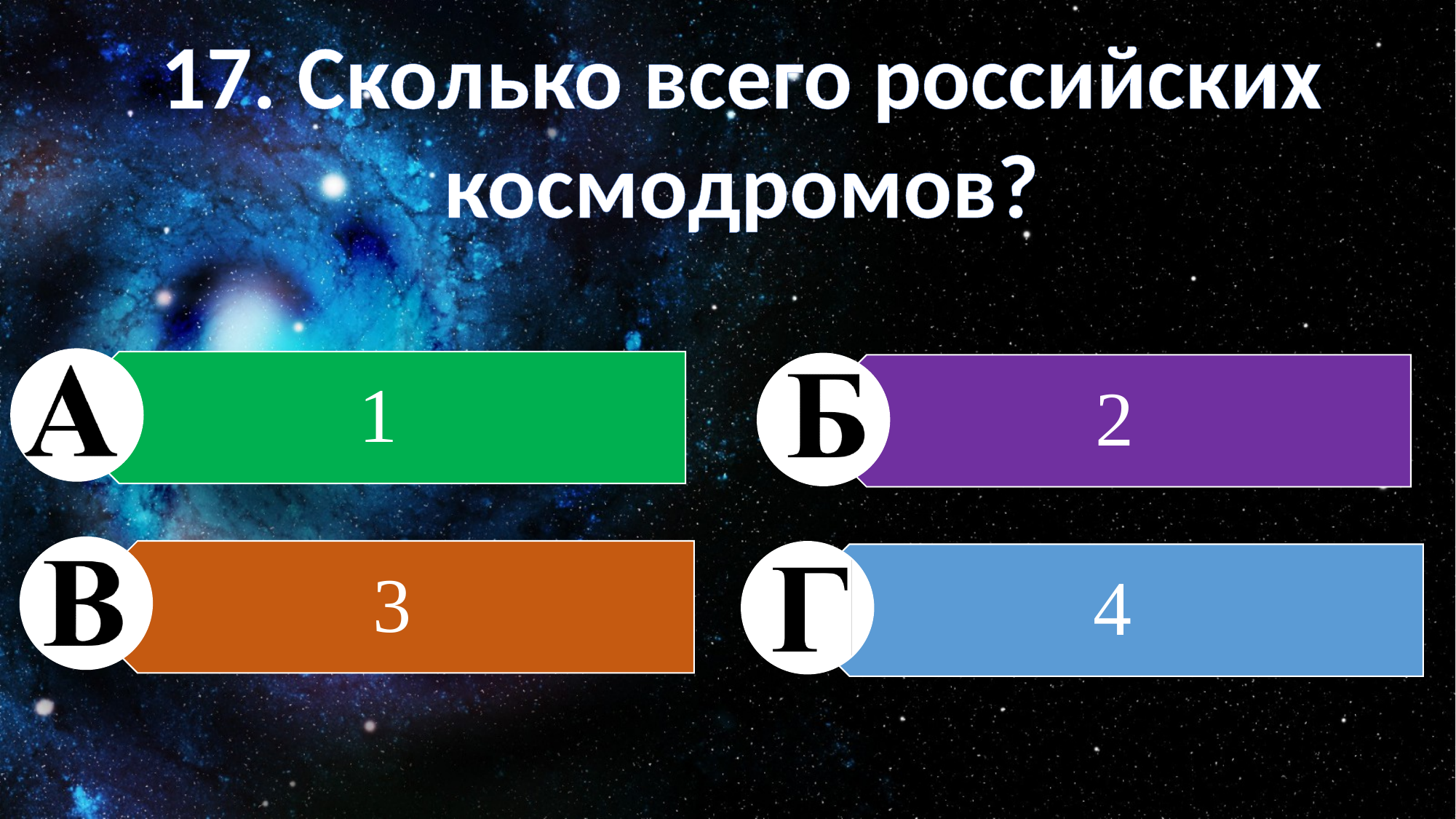

17. Сколько всего российских космодромов?
1
2
3
4